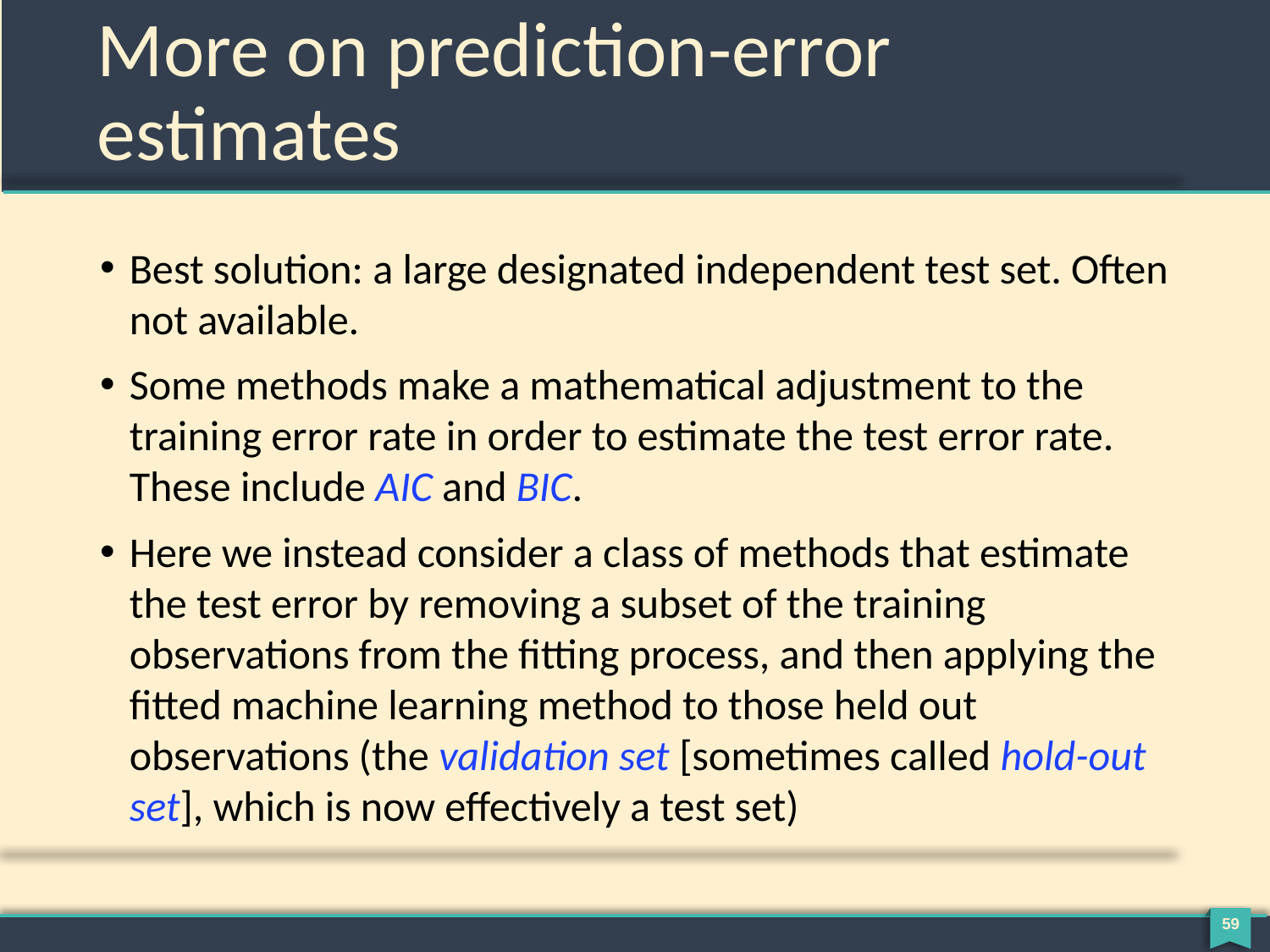

# More on prediction-error estimates
Best solution: a large designated independent test set. Often not available.
Some methods make a mathematical adjustment to the training error rate in order to estimate the test error rate. These include AIC and BIC.
Here we instead consider a class of methods that estimate the test error by removing a subset of the training observations from the fitting process, and then applying the fitted machine learning method to those held out observations (the validation set [sometimes called hold-out set], which is now effectively a test set)